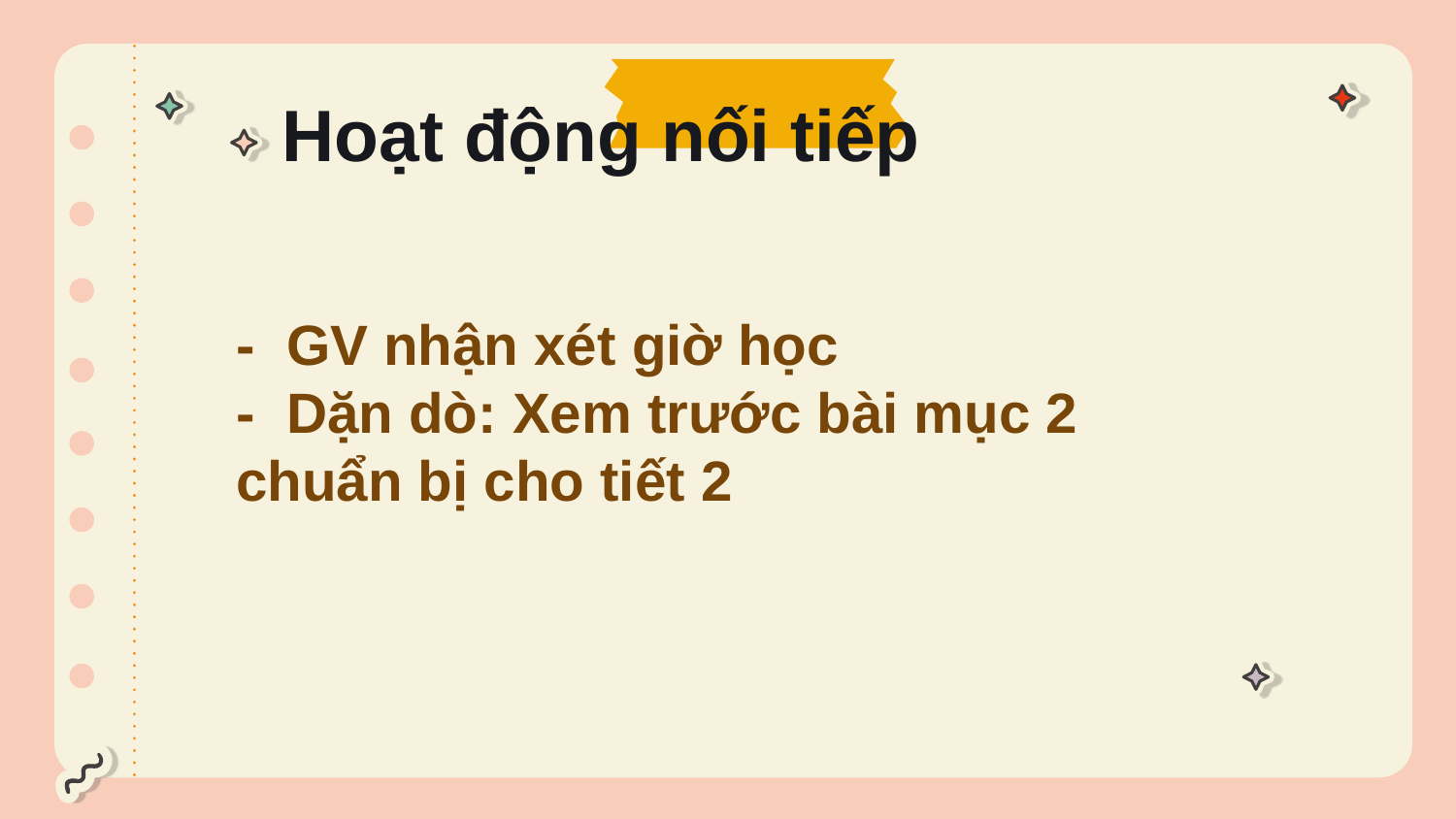

# Hoạt động nối tiếp

-  GV nhận xét giờ học
-  Dặn dò: Xem trước bài mục 2 chuẩn bị cho tiết 2